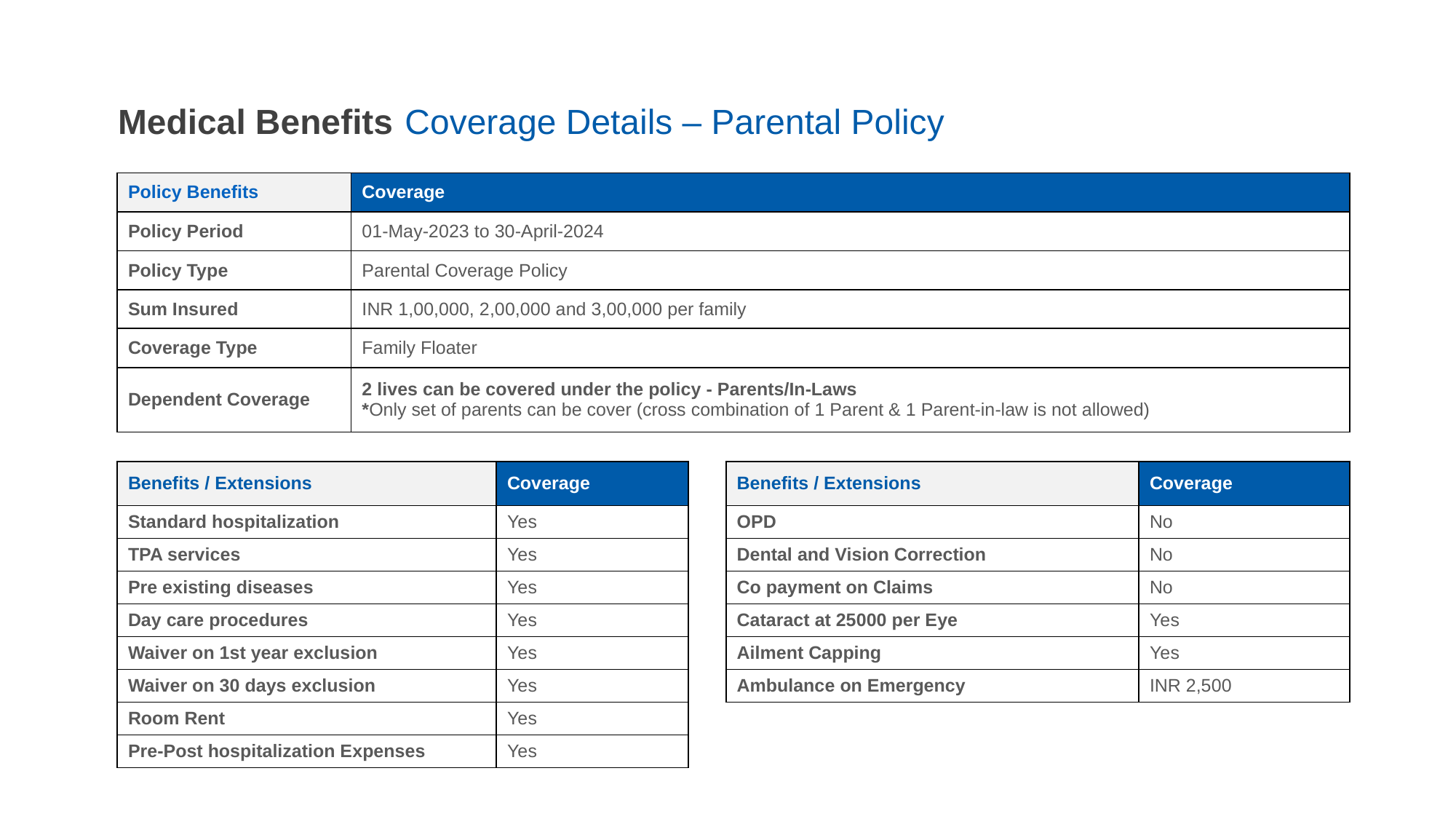

Medical Benefits
Coverage Details – Parental Policy
| Policy Benefits | Coverage |
| --- | --- |
| Policy Period | 01-May-2023 to 30-April-2024 |
| Policy Type | Parental Coverage Policy |
| Sum Insured | INR 1,00,000, 2,00,000 and 3,00,000 per family |
| Coverage Type | Family Floater |
| Dependent Coverage | 2 lives can be covered under the policy - Parents/In-Laws \*Only set of parents can be cover (cross combination of 1 Parent & 1 Parent-in-law is not allowed) |
| Benefits / Extensions | Coverage |
| --- | --- |
| Standard hospitalization | Yes |
| TPA services | Yes |
| Pre existing diseases | Yes |
| Day care procedures | Yes |
| Waiver on 1st year exclusion | Yes |
| Waiver on 30 days exclusion | Yes |
| Room Rent | Yes |
| Pre-Post hospitalization Expenses | Yes |
| Benefits / Extensions | Coverage |
| --- | --- |
| OPD | No |
| Dental and Vision Correction | No |
| Co payment on Claims | No |
| Cataract at 25000 per Eye | Yes |
| Ailment Capping | Yes |
| Ambulance on Emergency | INR 2,500 |